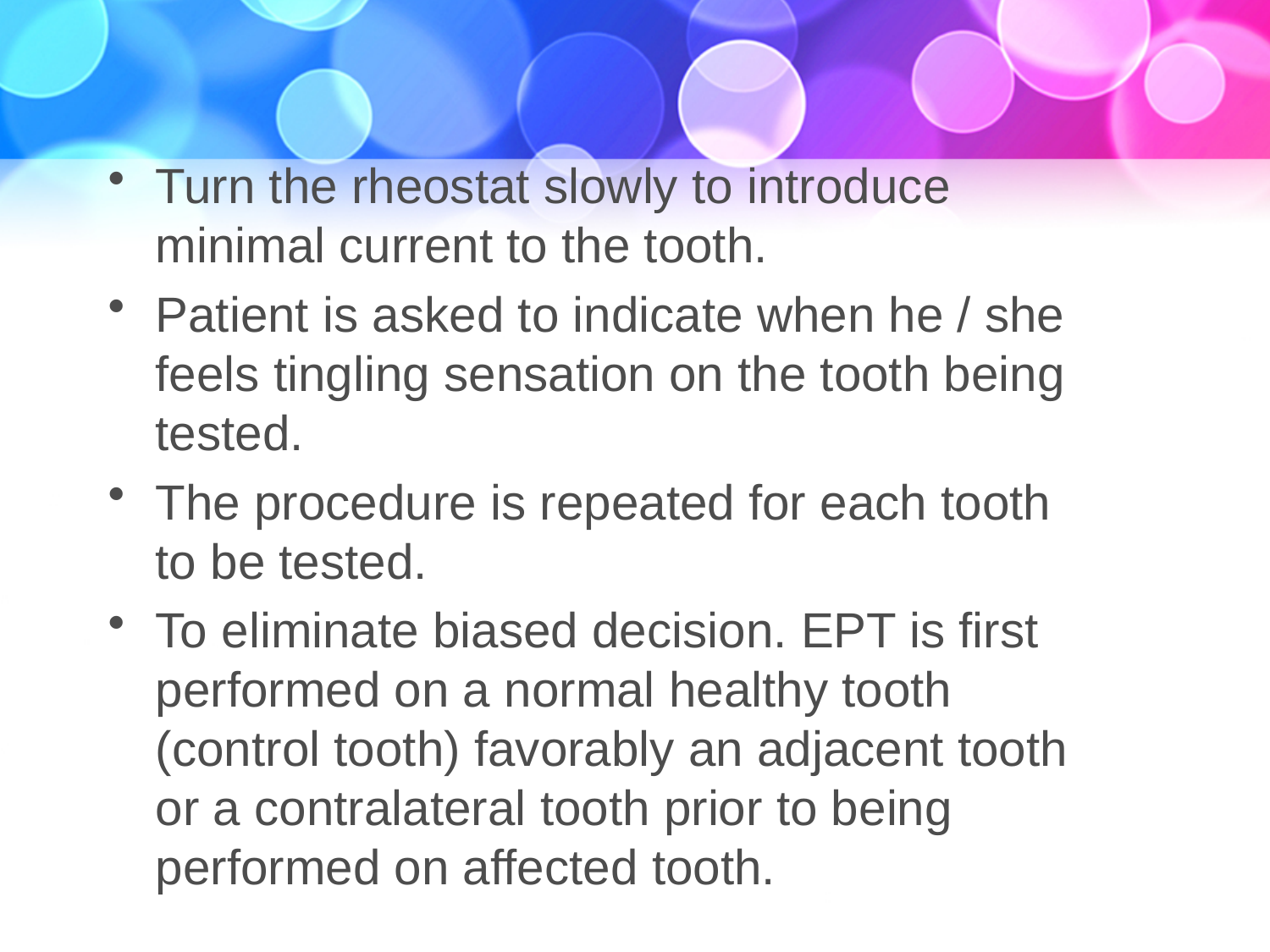

#
Turn the rheostat slowly to introduce minimal current to the tooth.
Patient is asked to indicate when he / she feels tingling sensation on the tooth being tested.
The procedure is repeated for each tooth to be tested.
To eliminate biased decision. EPT is first performed on a normal healthy tooth (control tooth) favorably an adjacent tooth or a contralateral tooth prior to being performed on affected tooth.